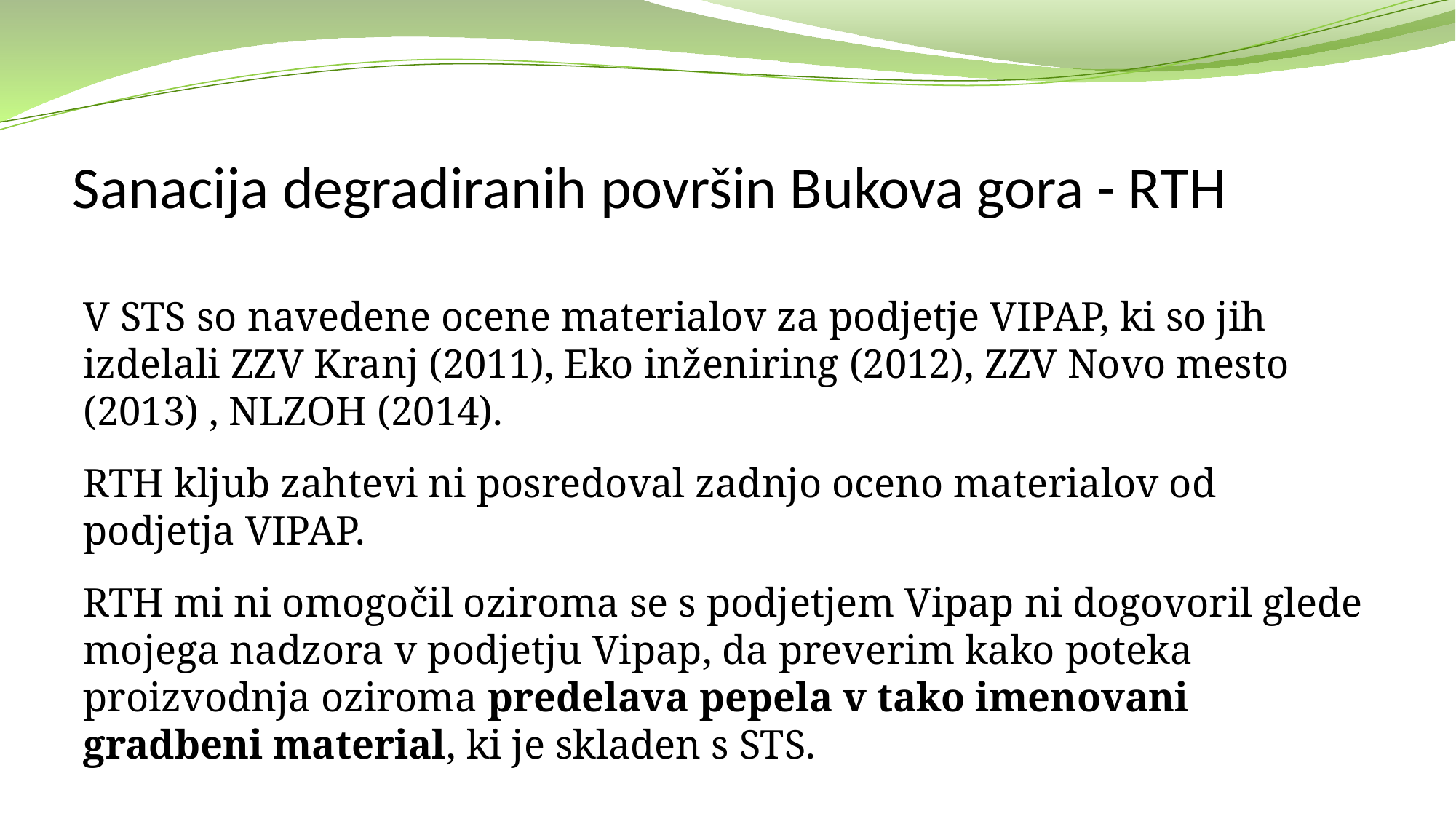

# Sanacija degradiranih površin Bukova gora - RTH

V STS so navedene ocene materialov za podjetje VIPAP, ki so jih izdelali ZZV Kranj (2011), Eko inženiring (2012), ZZV Novo mesto (2013) , NLZOH (2014).

RTH kljub zahtevi ni posredoval zadnjo oceno materialov od podjetja VIPAP.

RTH mi ni omogočil oziroma se s podjetjem Vipap ni dogovoril glede mojega nadzora v podjetju Vipap, da preverim kako poteka proizvodnja oziroma predelava pepela v tako imenovani gradbeni material, ki je skladen s STS.